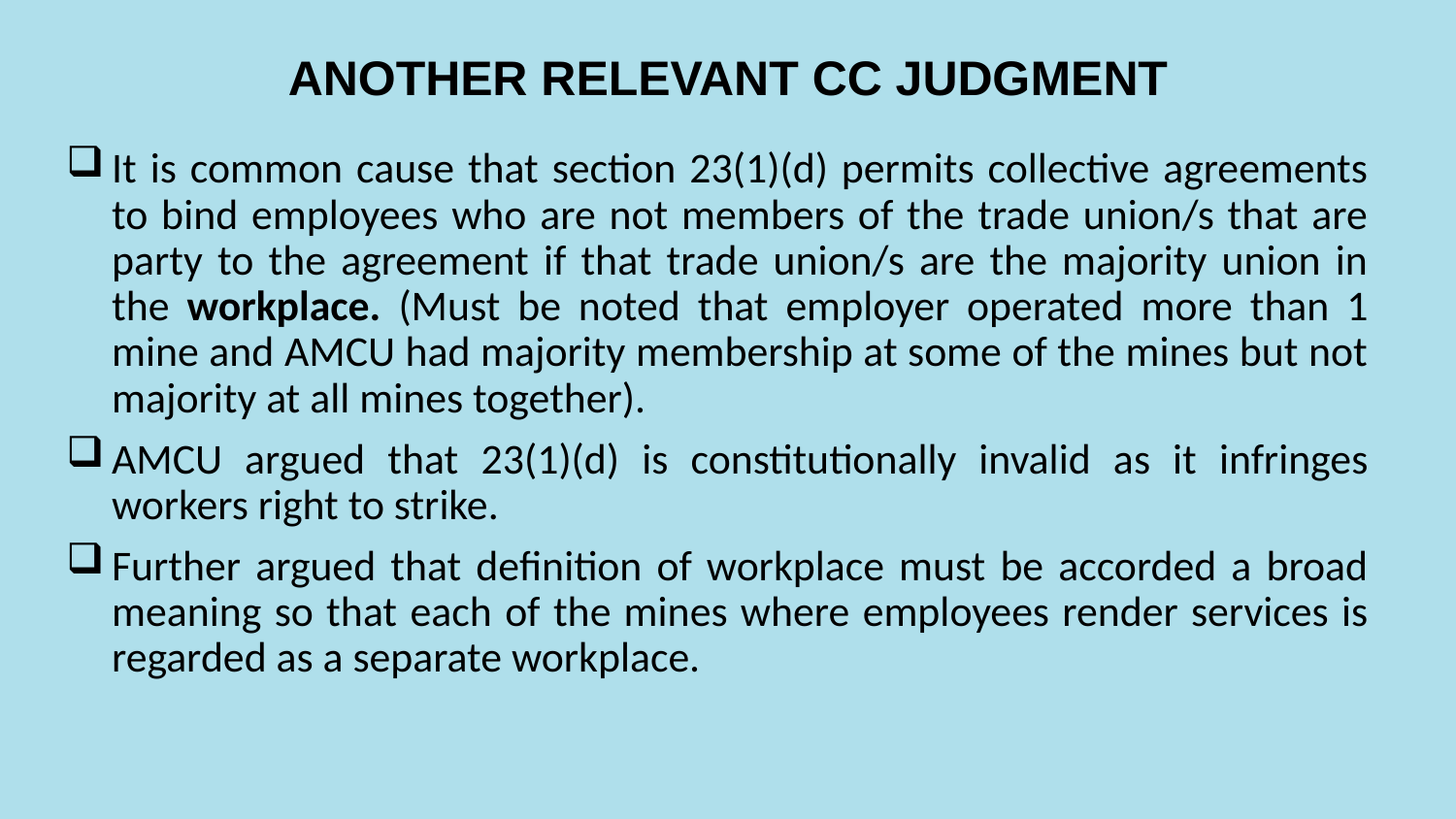

# ANOTHER RELEVANT CC JUDGMENT
It is common cause that section 23(1)(d) permits collective agreements to bind employees who are not members of the trade union/s that are party to the agreement if that trade union/s are the majority union in the workplace. (Must be noted that employer operated more than 1 mine and AMCU had majority membership at some of the mines but not majority at all mines together).
AMCU argued that 23(1)(d) is constitutionally invalid as it infringes workers right to strike.
Further argued that definition of workplace must be accorded a broad meaning so that each of the mines where employees render services is regarded as a separate workplace.